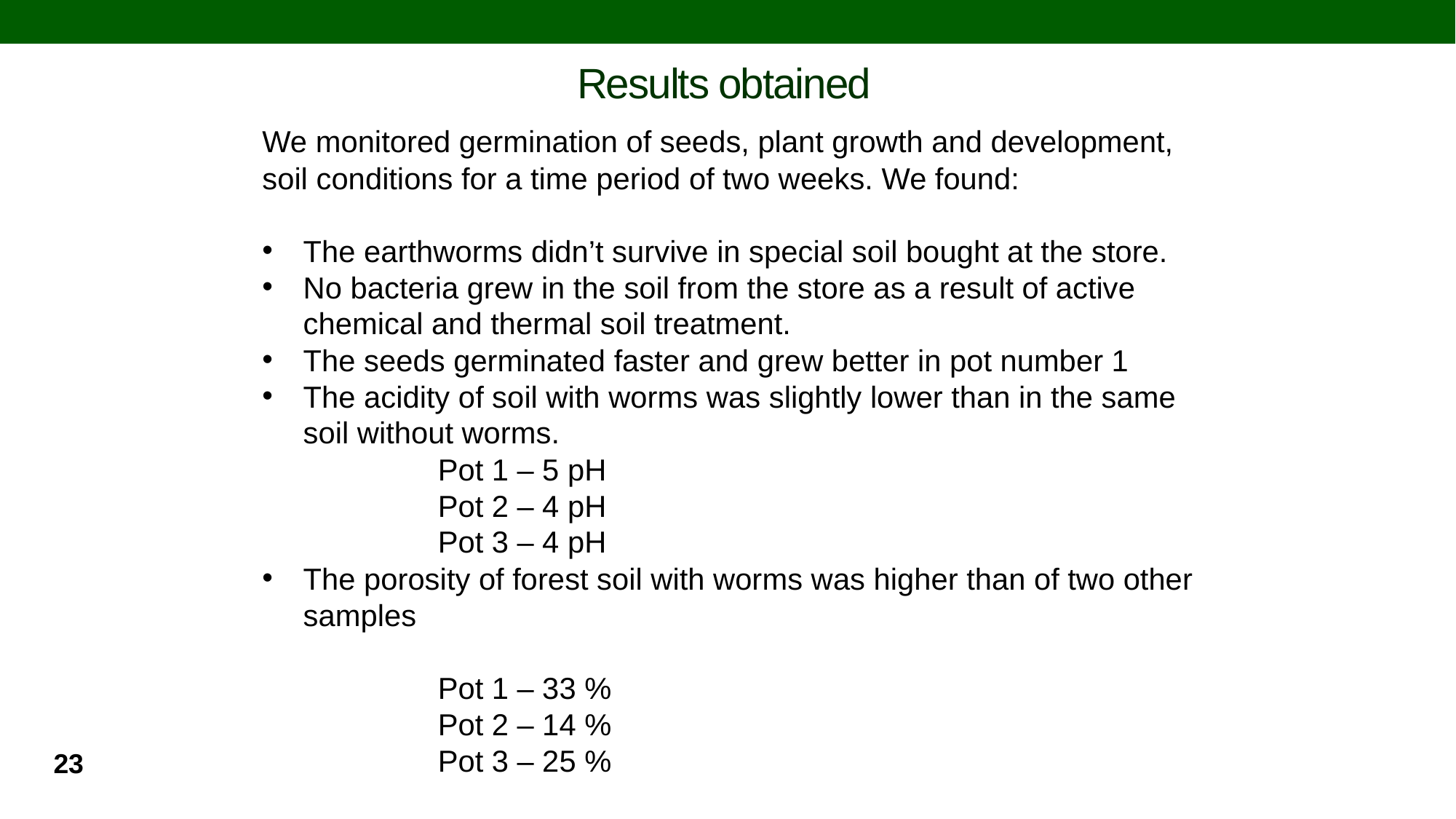

# Results obtained
We monitored germination of seeds, plant growth and development, soil conditions for a time period of two weeks. We found:

The earthworms didn’t survive in special soil bought at the store.
No bacteria grew in the soil from the store as a result of active chemical and thermal soil treatment.
The seeds germinated faster and grew better in pot number 1
The acidity of soil with worms was slightly lower than in the same soil without worms.
                     Pot 1 – 5 pH
                     Pot 2 – 4 pH
                     Pot 3 – 4 pH
The porosity of forest soil with worms was higher than of two other samples

                     Pot 1 – 33 %
                     Pot 2 – 14 %
                     Pot 3 – 25 %

23